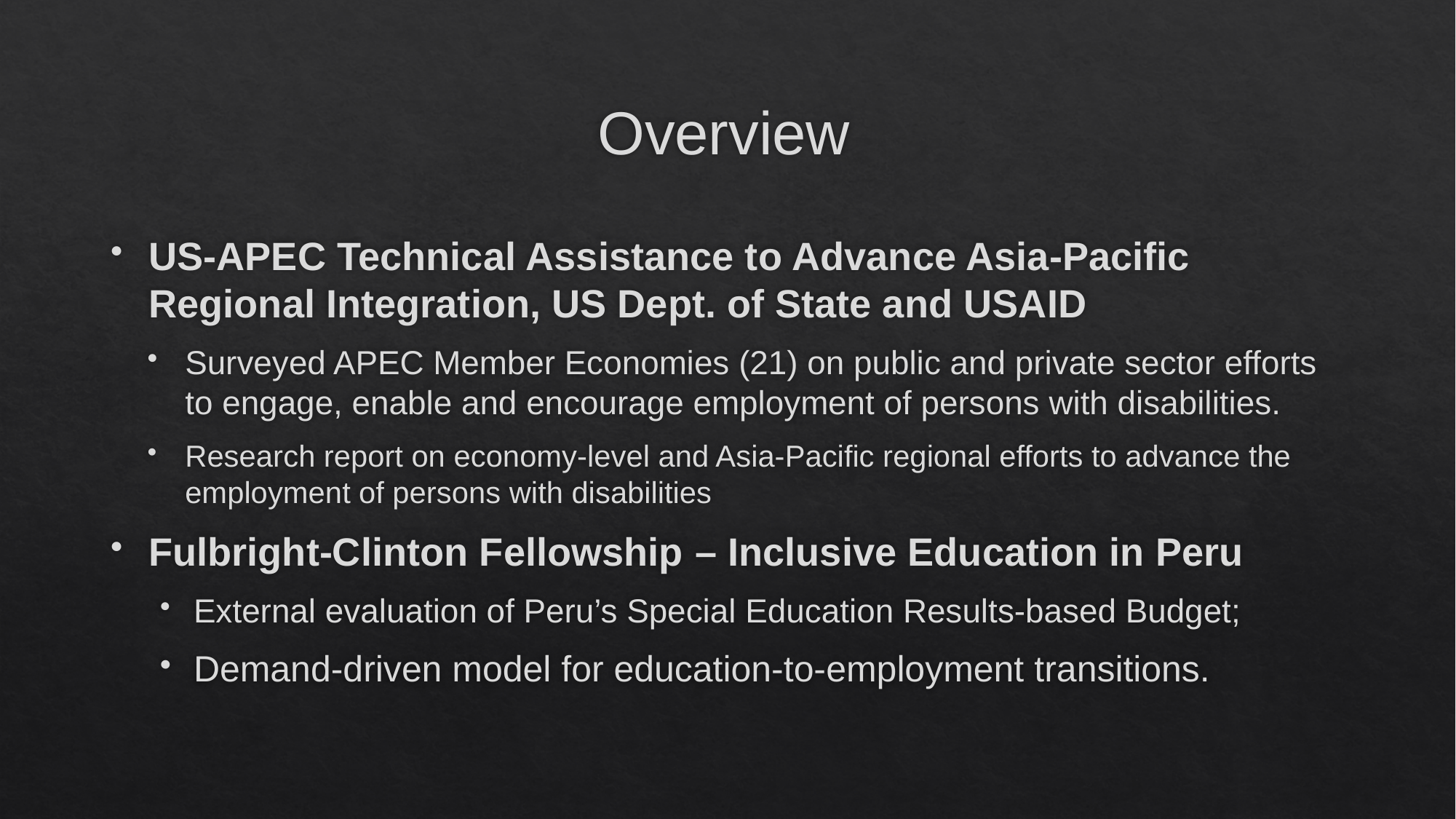

# Overview
US-APEC Technical Assistance to Advance Asia-Pacific Regional Integration, US Dept. of State and USAID
Surveyed APEC Member Economies (21) on public and private sector efforts to engage, enable and encourage employment of persons with disabilities.
Research report on economy-level and Asia-Pacific regional efforts to advance the employment of persons with disabilities
Fulbright-Clinton Fellowship – Inclusive Education in Peru
External evaluation of Peru’s Special Education Results-based Budget;
Demand-driven model for education-to-employment transitions.